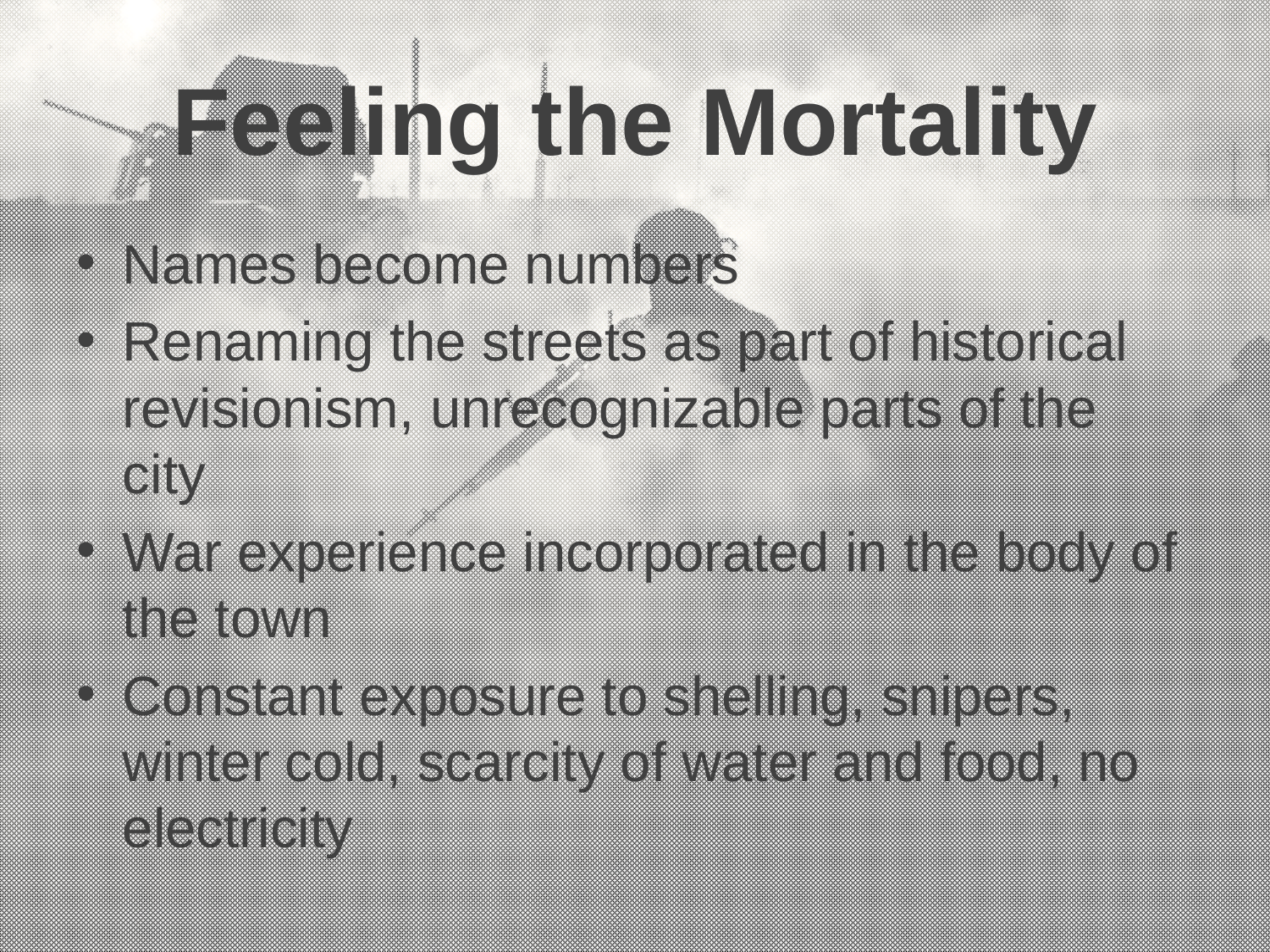

# Feeling the Mortality
Names become numbers
Renaming the streets as part of historical revisionism, unrecognizable parts of the city
War experience incorporated in the body of the town
Constant exposure to shelling, snipers, winter cold, scarcity of water and food, no electricity